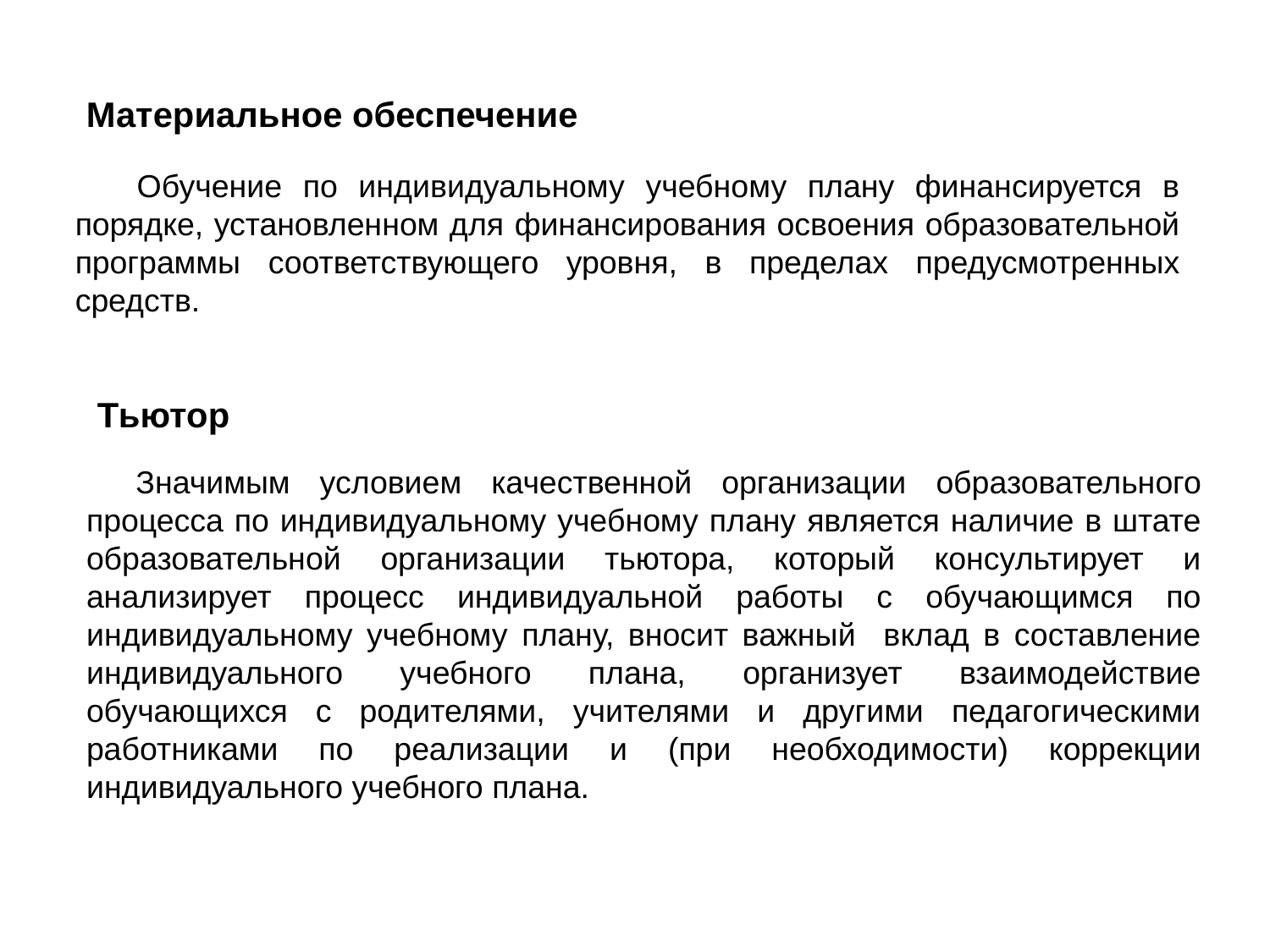

Материальное обеспечение
Обучение по индивидуальному учебному плану финансируется в порядке, установленном для финансирования освоения образовательной программы соответствующего уровня, в пределах предусмотренных средств.
Тьютор
Значимым условием качественной организации образовательного процесса по индивидуальному учебному плану является наличие в штате образовательной организации тьютора, который консультирует и анализирует процесс индивидуальной работы с обучающимся по индивидуальному учебному плану, вносит важный  вклад в составление индивидуального учебного плана, организует взаимодействие обучающихся с родителями, учителями и другими педагогическими работниками по реализации и (при необходимости) коррекции индивидуального учебного плана.